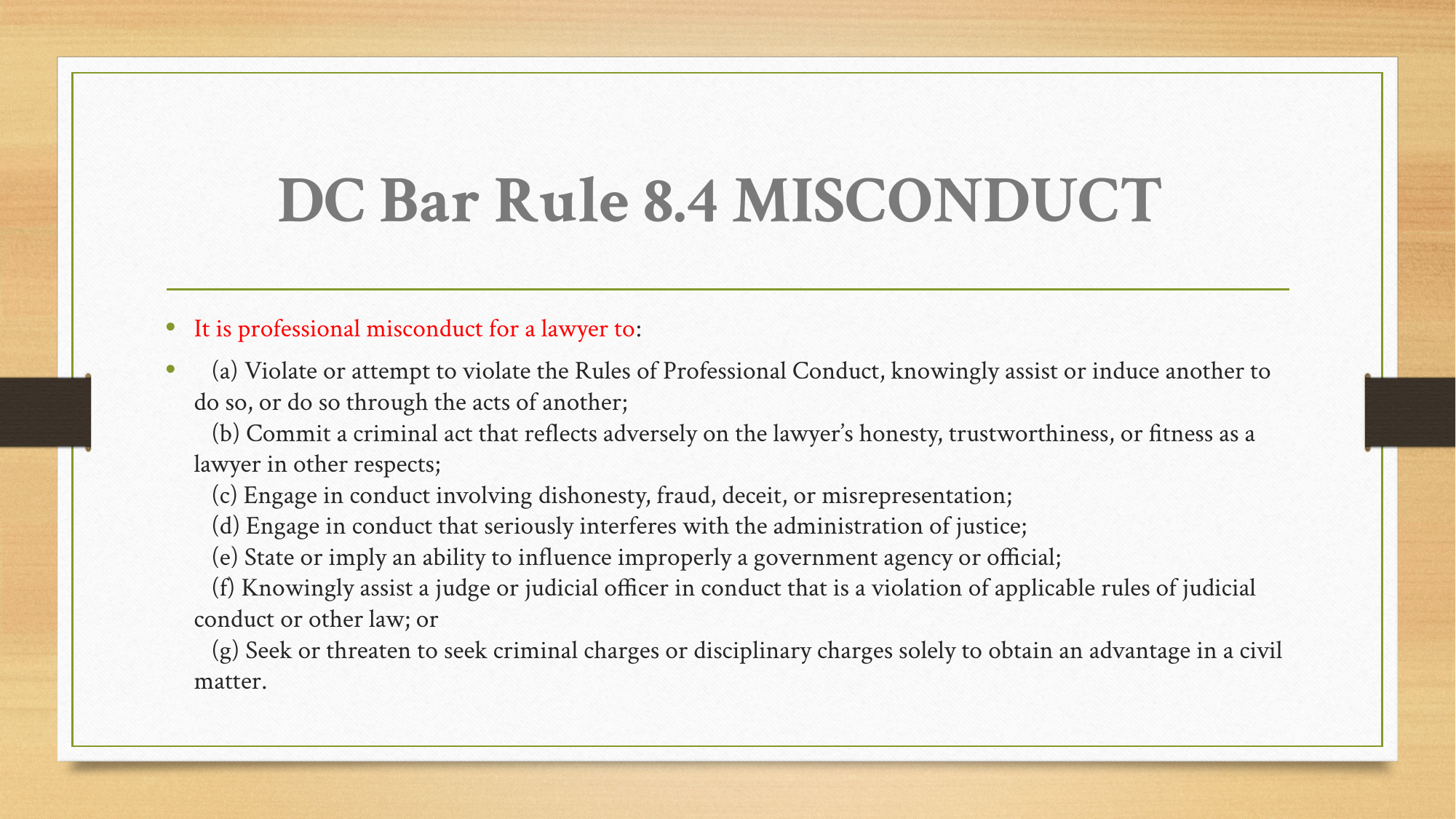

# DC Bar Rule 8.4 MISCONDUCT
It is professional misconduct for a lawyer to:
   (a) Violate or attempt to violate the Rules of Professional Conduct, knowingly assist or induce another to do so, or do so through the acts of another;
   (b) Commit a criminal act that reflects adversely on the lawyer’s honesty, trustworthiness, or fitness as a lawyer in other respects;
   (c) Engage in conduct involving dishonesty, fraud, deceit, or misrepresentation;
   (d) Engage in conduct that seriously interferes with the administration of justice;
   (e) State or imply an ability to influence improperly a government agency or official;
   (f) Knowingly assist a judge or judicial officer in conduct that is a violation of applicable rules of judicial conduct or other law; or
   (g) Seek or threaten to seek criminal charges or disciplinary charges solely to obtain an advantage in a civil matter.